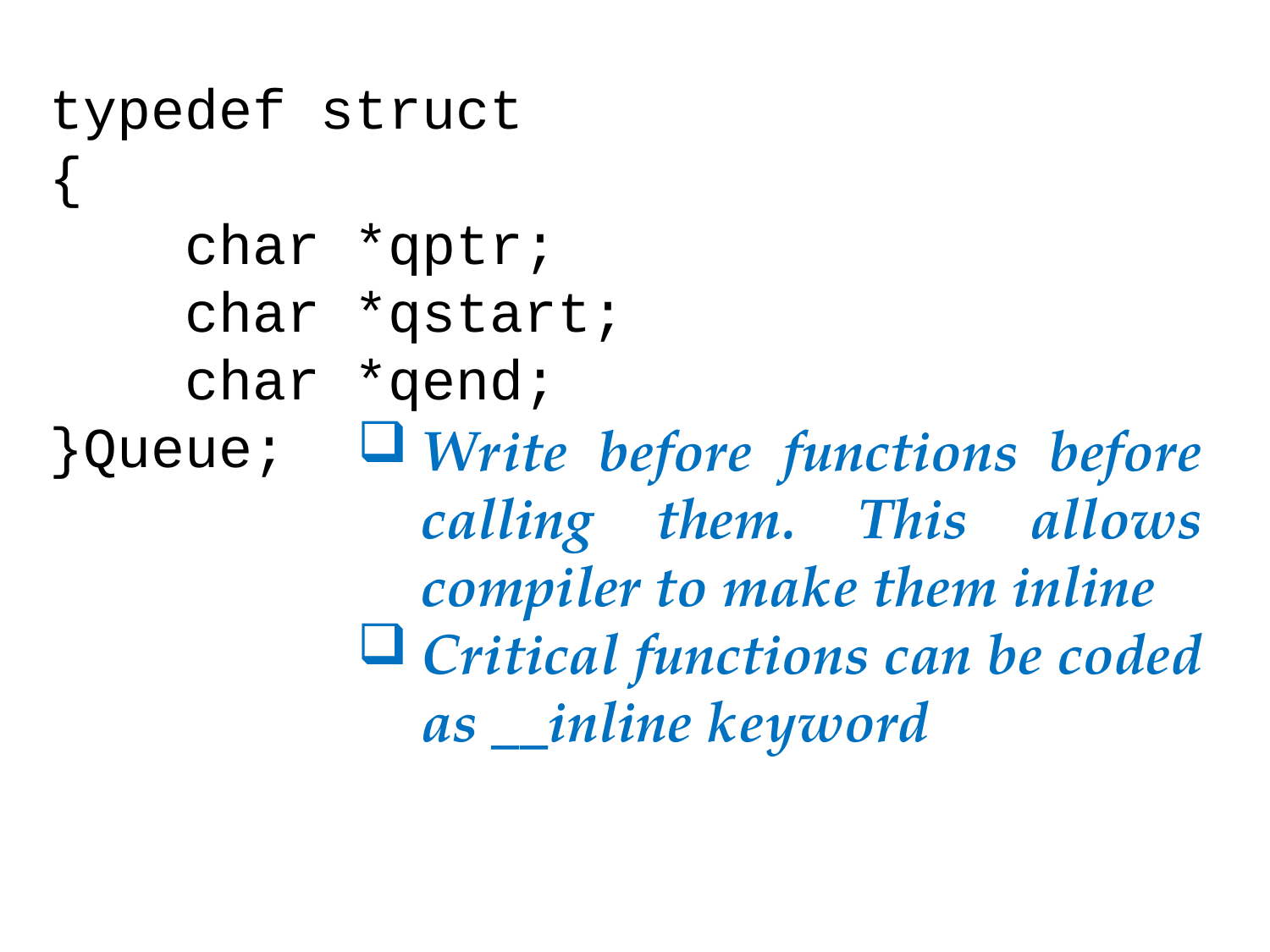

typedef struct
{
    char *qptr;
    char *qstart;
    char *qend;
}Queue;
Write before functions before calling them. This allows compiler to make them inline
Critical functions can be coded as __inline keyword